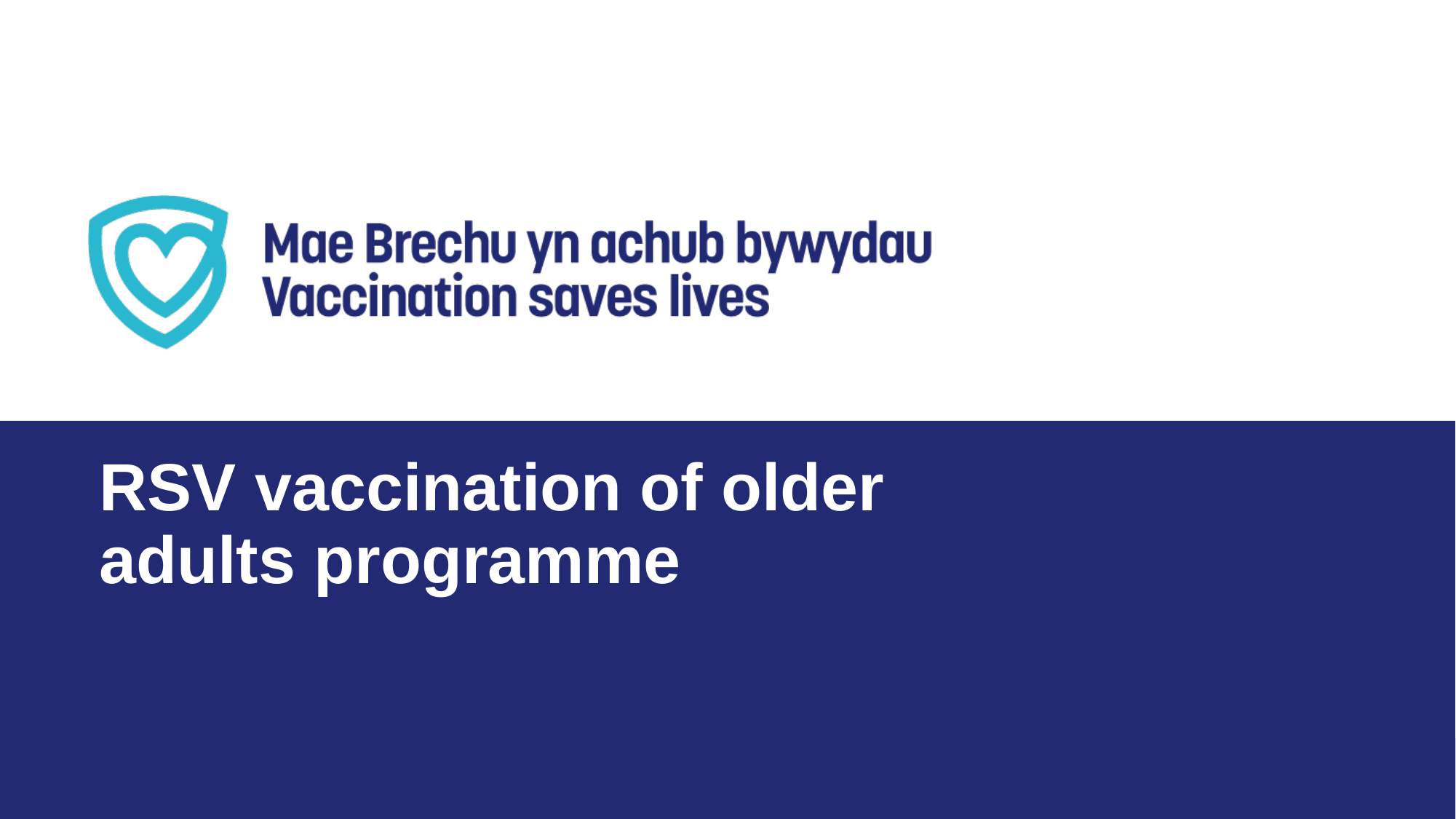

RSV vaccination of older adults programme
16